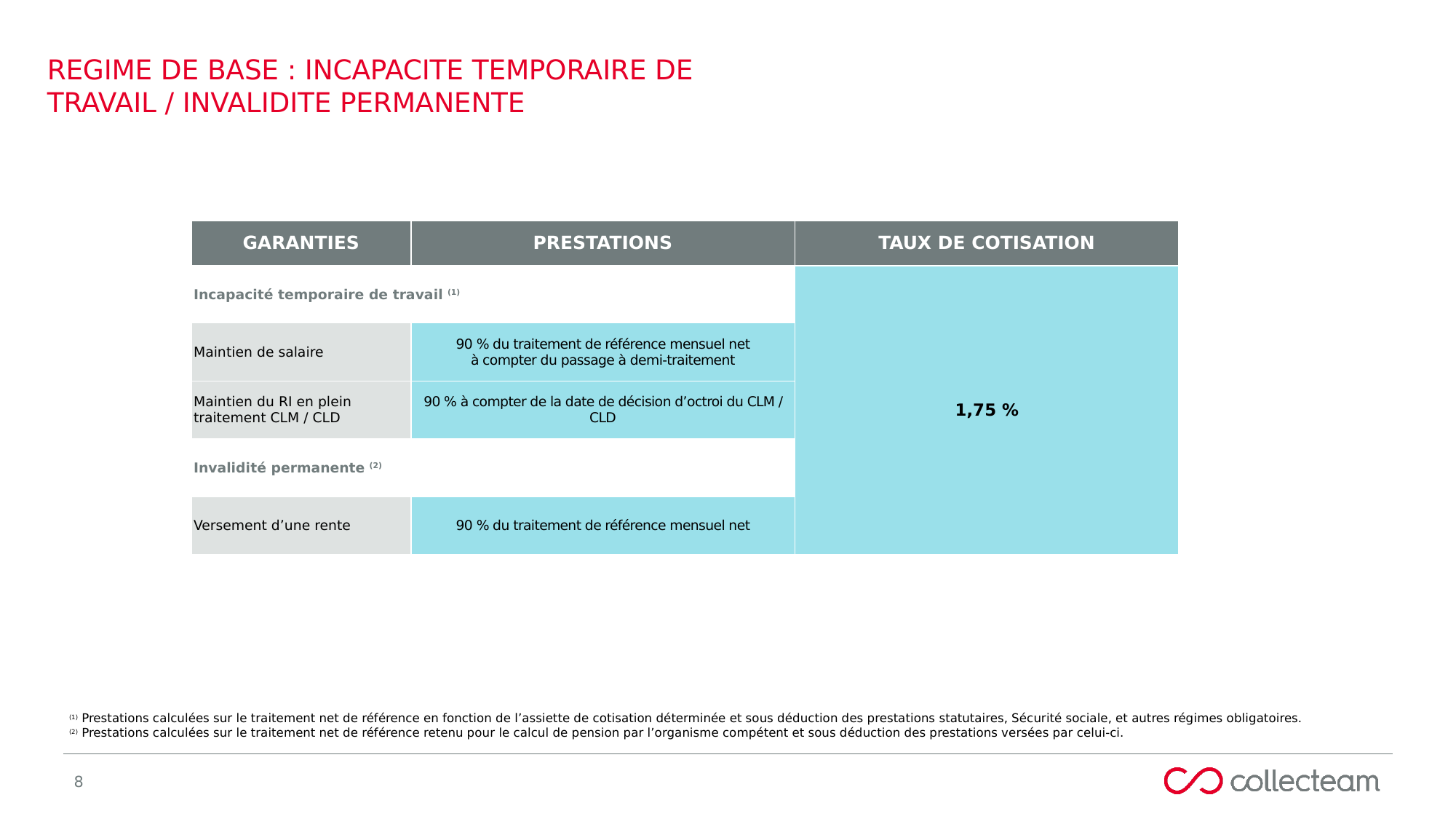

REGIME DE BASE : INCAPACITE TEMPORAIRE DE TRAVAIL / INVALIDITE PERMANENTE

|  |  |  |
| --- | --- | --- |
| GARANTIES | PRESTATIONS | TAUX DE COTISATION |
| Incapacité temporaire de travail (1) |  | 1,75 % |
| Maintien de salaire | 90 % du traitement de référence mensuel net à compter du passage à demi-traitement |  |
| Maintien du RI en plein traitement CLM / CLD | 90 % à compter de la date de décision d’octroi du CLM / CLD |  |
| Invalidité permanente (2) |  |  |
| Versement d’une rente | 90 % du traitement de référence mensuel net |  |
(1) Prestations calculées sur le traitement net de référence en fonction de l’assiette de cotisation déterminée et sous déduction des prestations statutaires, Sécurité sociale, et autres régimes obligatoires.
(2) Prestations calculées sur le traitement net de référence retenu pour le calcul de pension par l’organisme compétent et sous déduction des prestations versées par celui-ci.